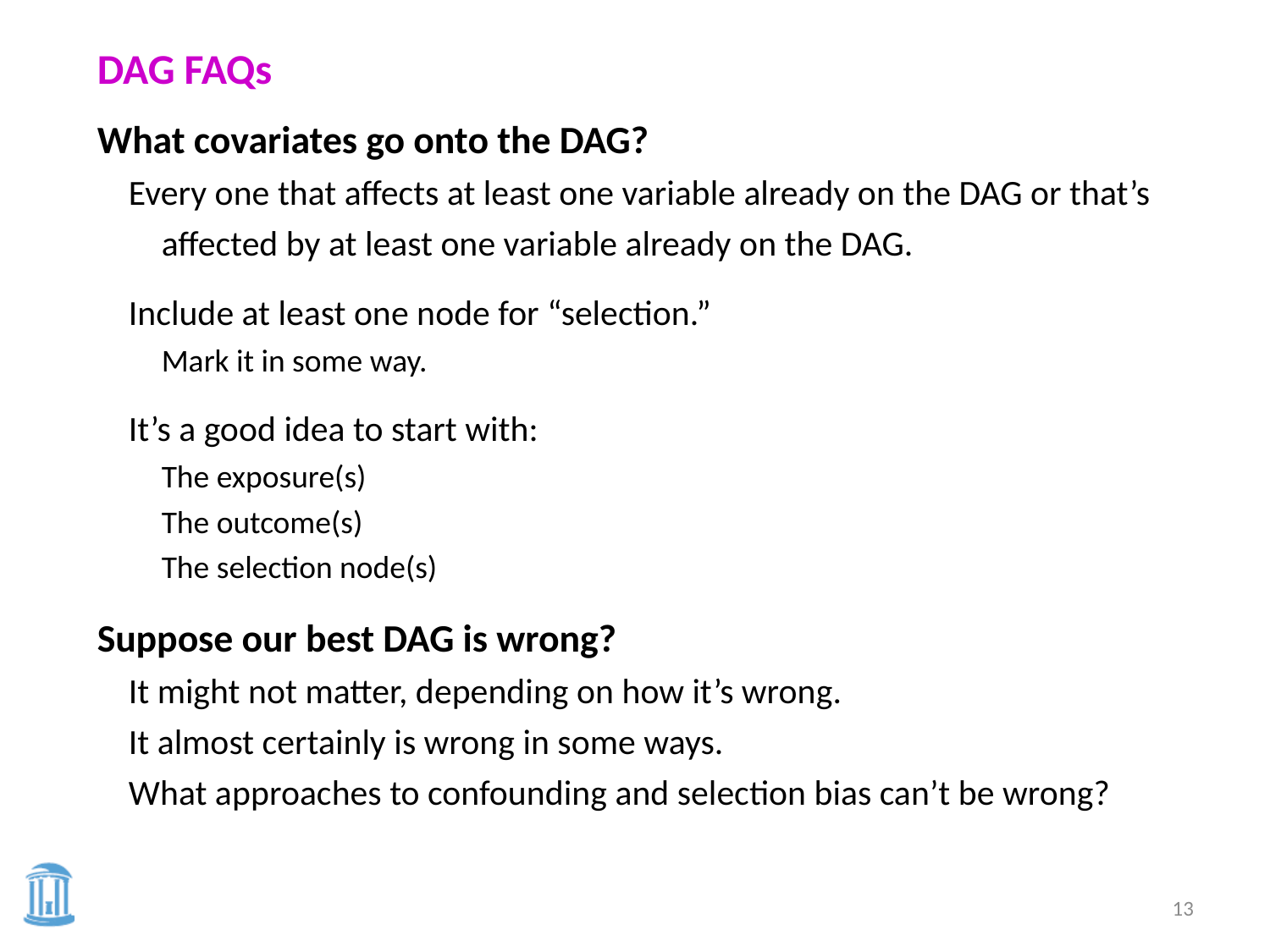

DAG FAQs
What covariates go onto the DAG?
Every one that affects at least one variable already on the DAG or that’s affected by at least one variable already on the DAG.

Include at least one node for “selection.”
	Mark it in some way.

It’s a good idea to start with:
	The exposure(s)
	The outcome(s)
	The selection node(s)

Suppose our best DAG is wrong?
It might not matter, depending on how it’s wrong.
It almost certainly is wrong in some ways.
What approaches to confounding and selection bias can’t be wrong?
13